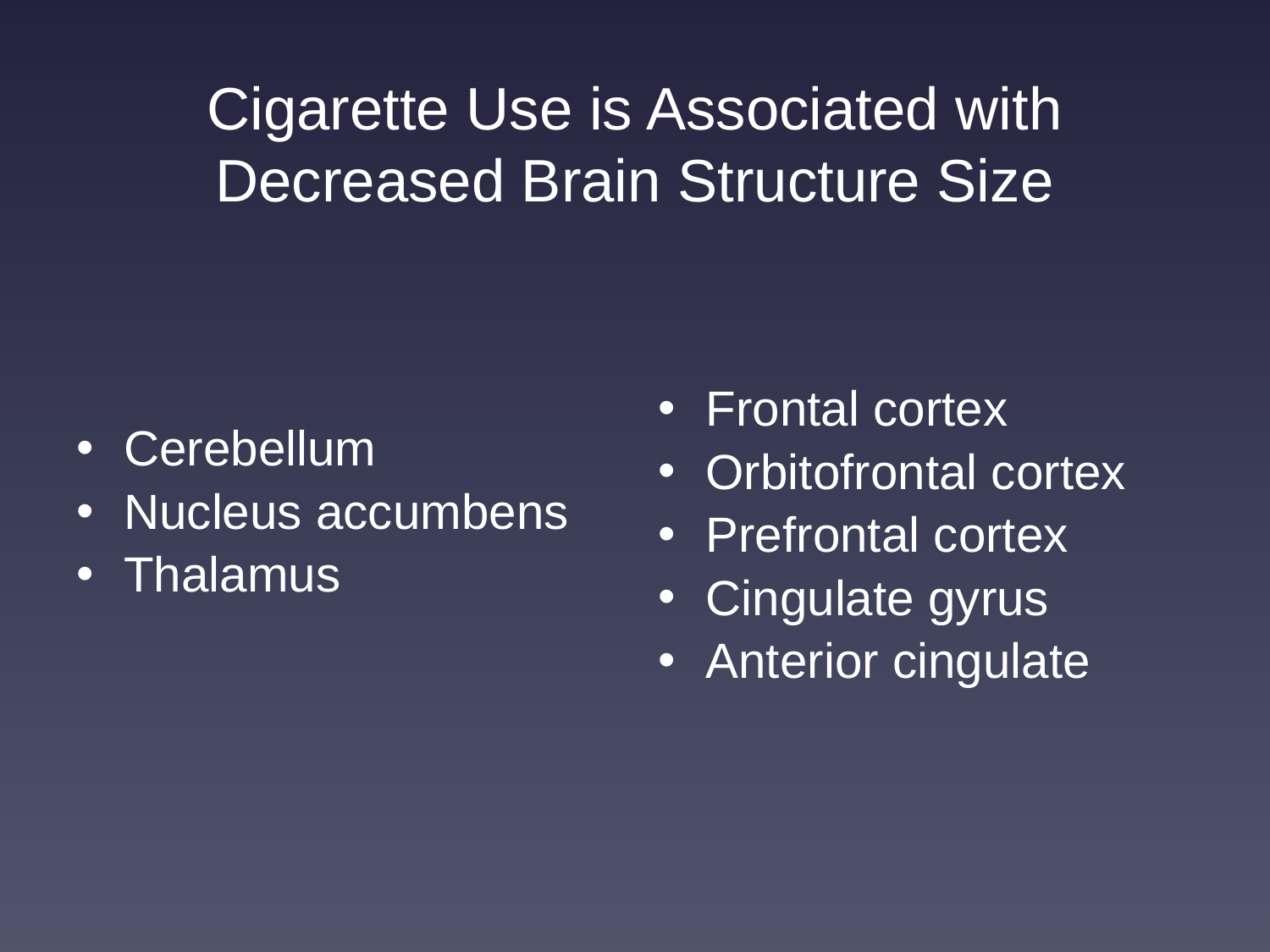

# Cigarette Use is Associated with Decreased Brain Structure Size

Cerebellum
Nucleus accumbens
Thalamus

Frontal cortex
Orbitofrontal cortex
Prefrontal cortex
Cingulate gyrus
Anterior cingulate